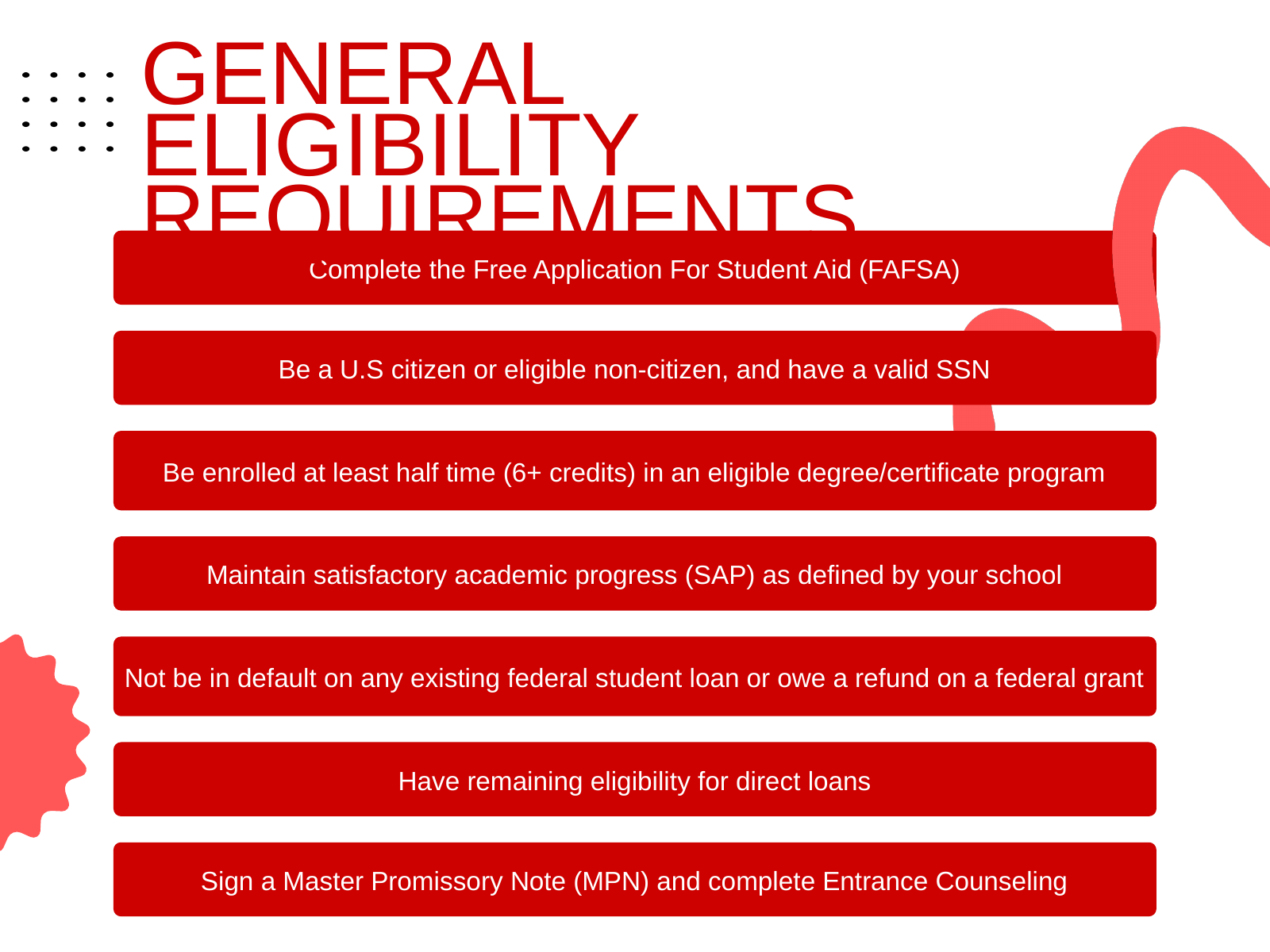

GENERAL ELIGIBILITY REQUIREMENTS

Complete the Free Application For Student Aid (FAFSA)

Be a U.S citizen or eligible non-citizen, and have a valid SSN

Be enrolled at least half time (6+ credits) in an eligible degree/certificate program

Maintain satisfactory academic progress (SAP) as defined by your school

Not be in default on any existing federal student loan or owe a refund on a federal grant

Have remaining eligibility for direct loans

Sign a Master Promissory Note (MPN) and complete Entrance Counseling